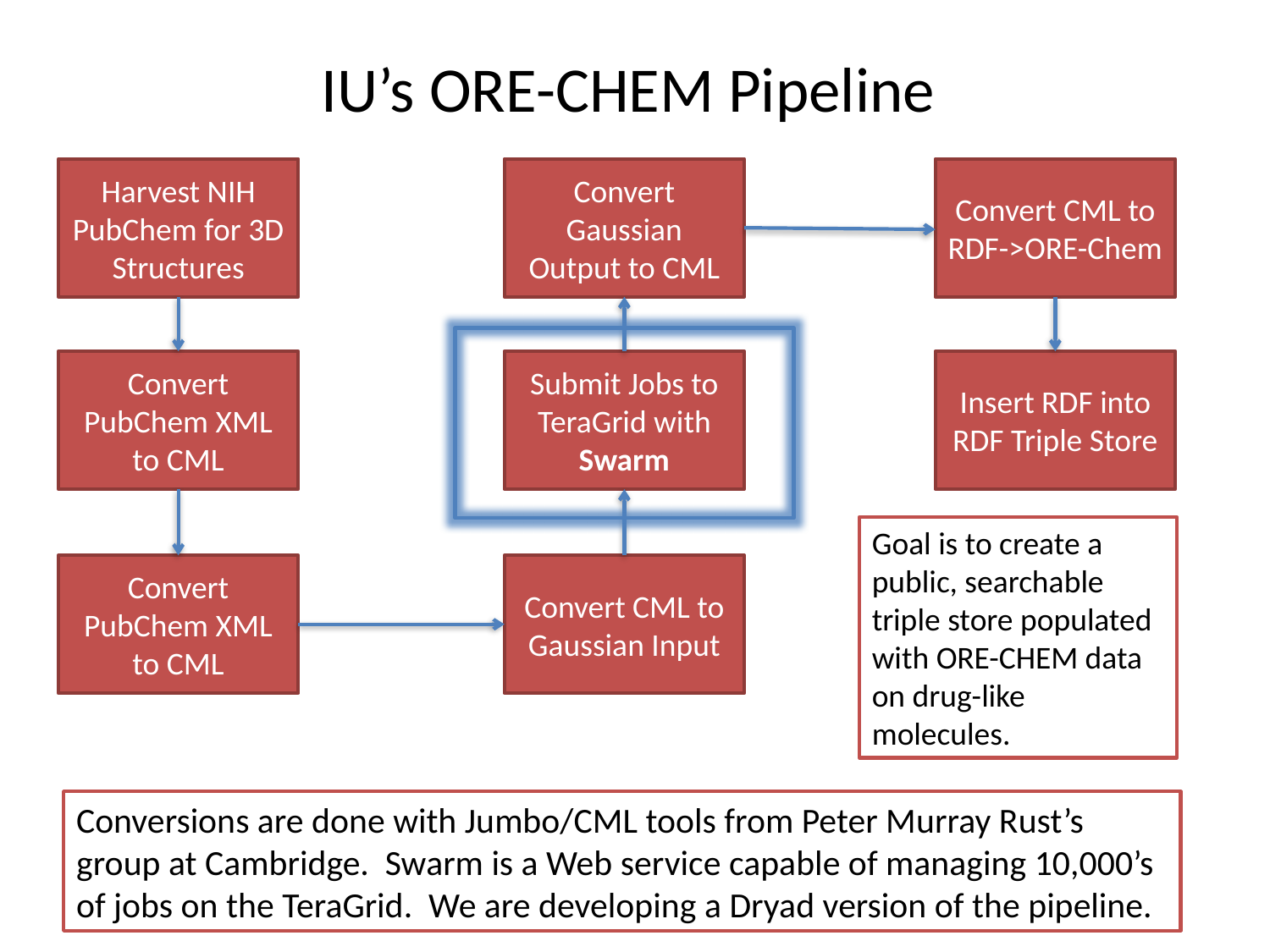

# IU’s ORE-CHEM Pipeline
Harvest NIH PubChem for 3D Structures
Convert Gaussian Output to CML
Convert CML to RDF->ORE-Chem

Convert PubChem XML to CML
Submit Jobs to TeraGrid with Swarm
Insert RDF into RDF Triple Store
Goal is to create a public, searchable triple store populated with ORE-CHEM data on drug-like molecules.
Convert PubChem XML to CML
Convert CML to Gaussian Input
Conversions are done with Jumbo/CML tools from Peter Murray Rust’s group at Cambridge.  Swarm is a Web service capable of managing 10,000’s of jobs on the TeraGrid.  We are developing a Dryad version of the pipeline.